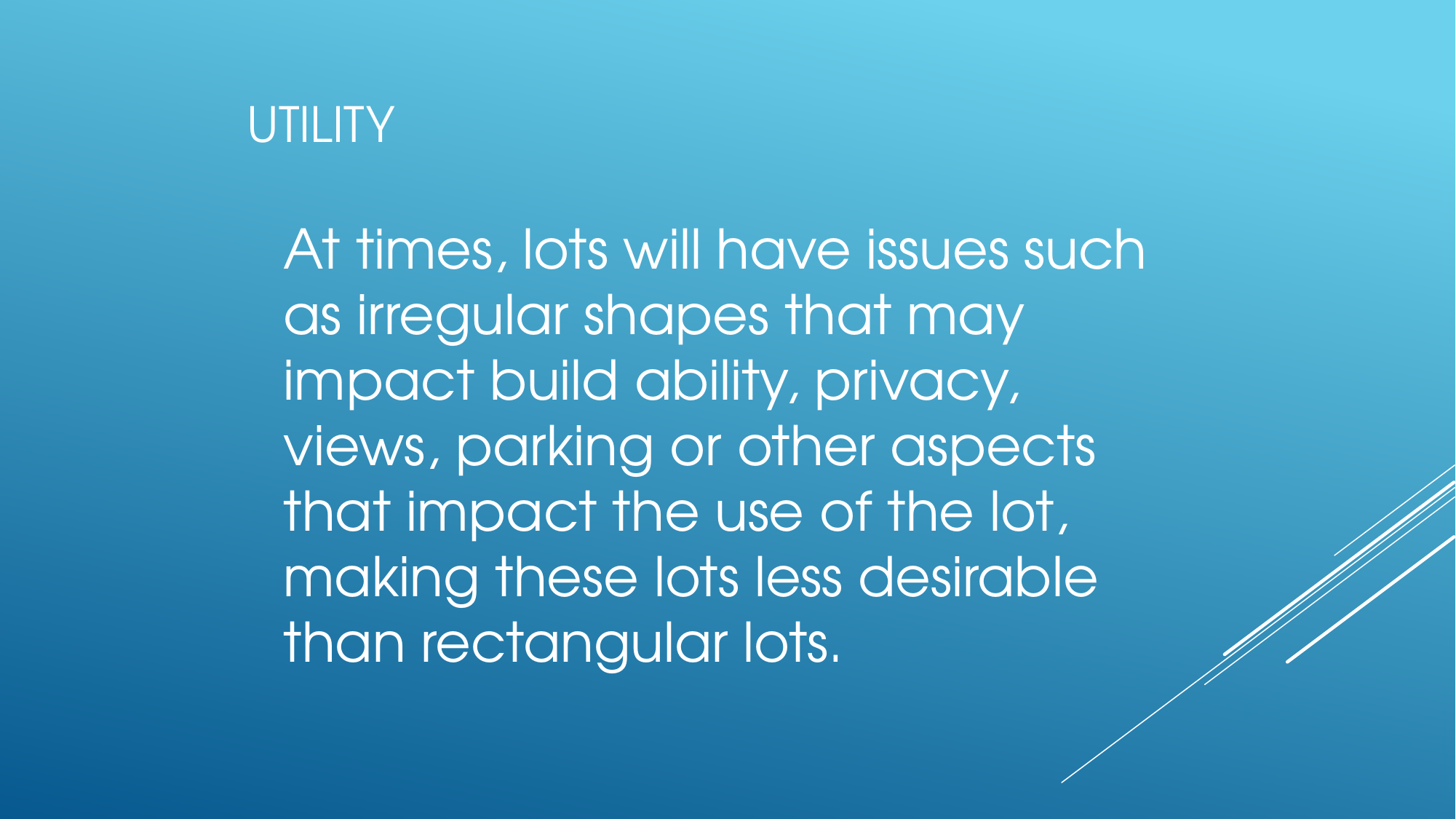

# Utility
At times, lots will have issues such as irregular shapes that may impact build ability, privacy, views, parking or other aspects that impact the use of the lot, making these lots less desirable than rectangular lots.